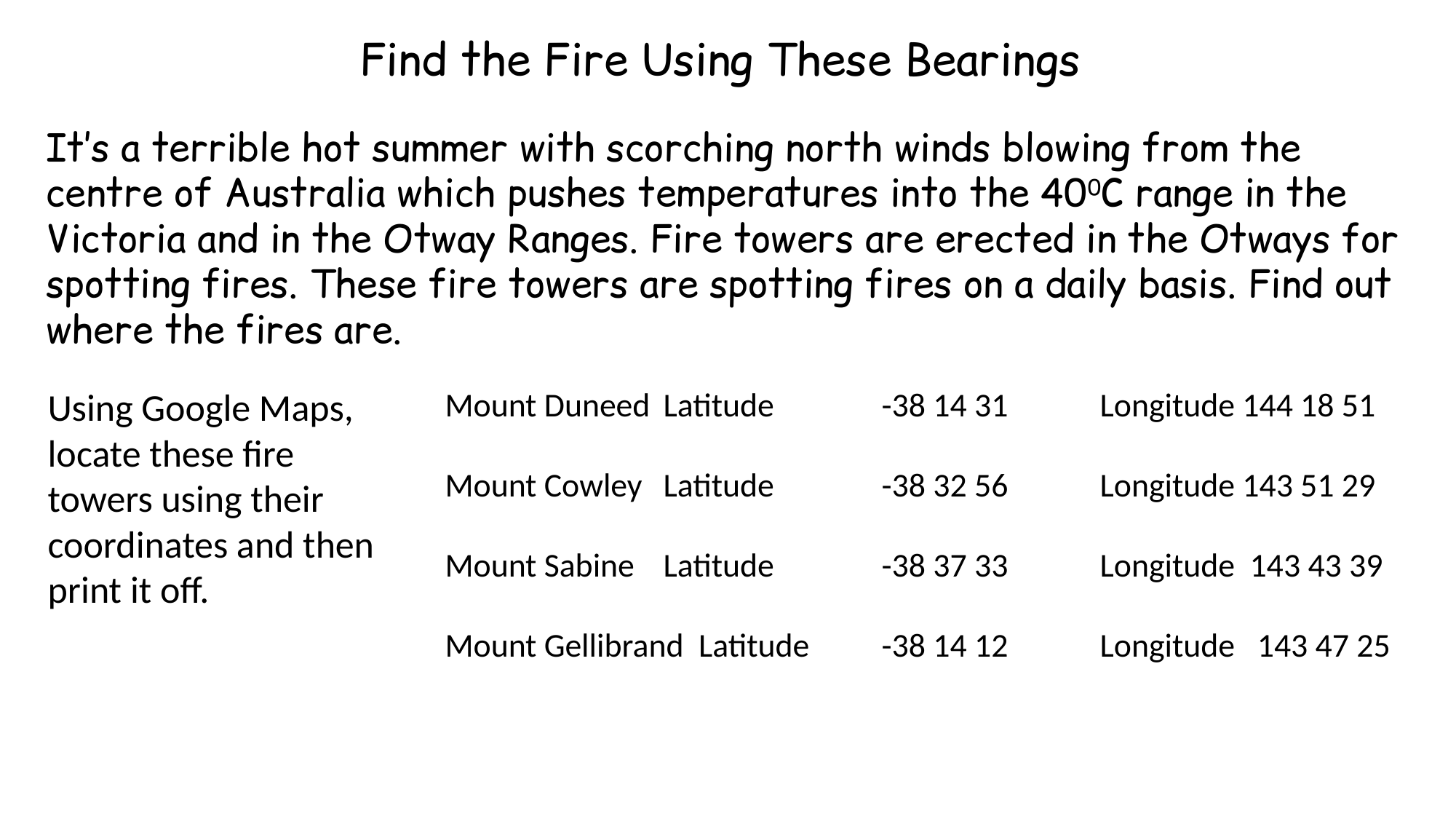

Find the Fire Using These Bearings
It’s a terrible hot summer with scorching north winds blowing from the centre of Australia which pushes temperatures into the 400C range in the Victoria and in the Otway Ranges. Fire towers are erected in the Otways for spotting fires. These fire towers are spotting fires on a daily basis. Find out where the fires are.
Using Google Maps, locate these fire towers using their coordinates and then print it off.
Mount Duneed 	Latitude 	-38 14 31 	Longitude 144 18 51

Mount Cowley 	Latitude	-38 32 56 	Longitude 143 51 29

Mount Sabine  	Latitude	-38 37 33 	Longitude  143 43 39

Mount Gellibrand  Latitude 	-38 14 12 	Longitude   143 47 25